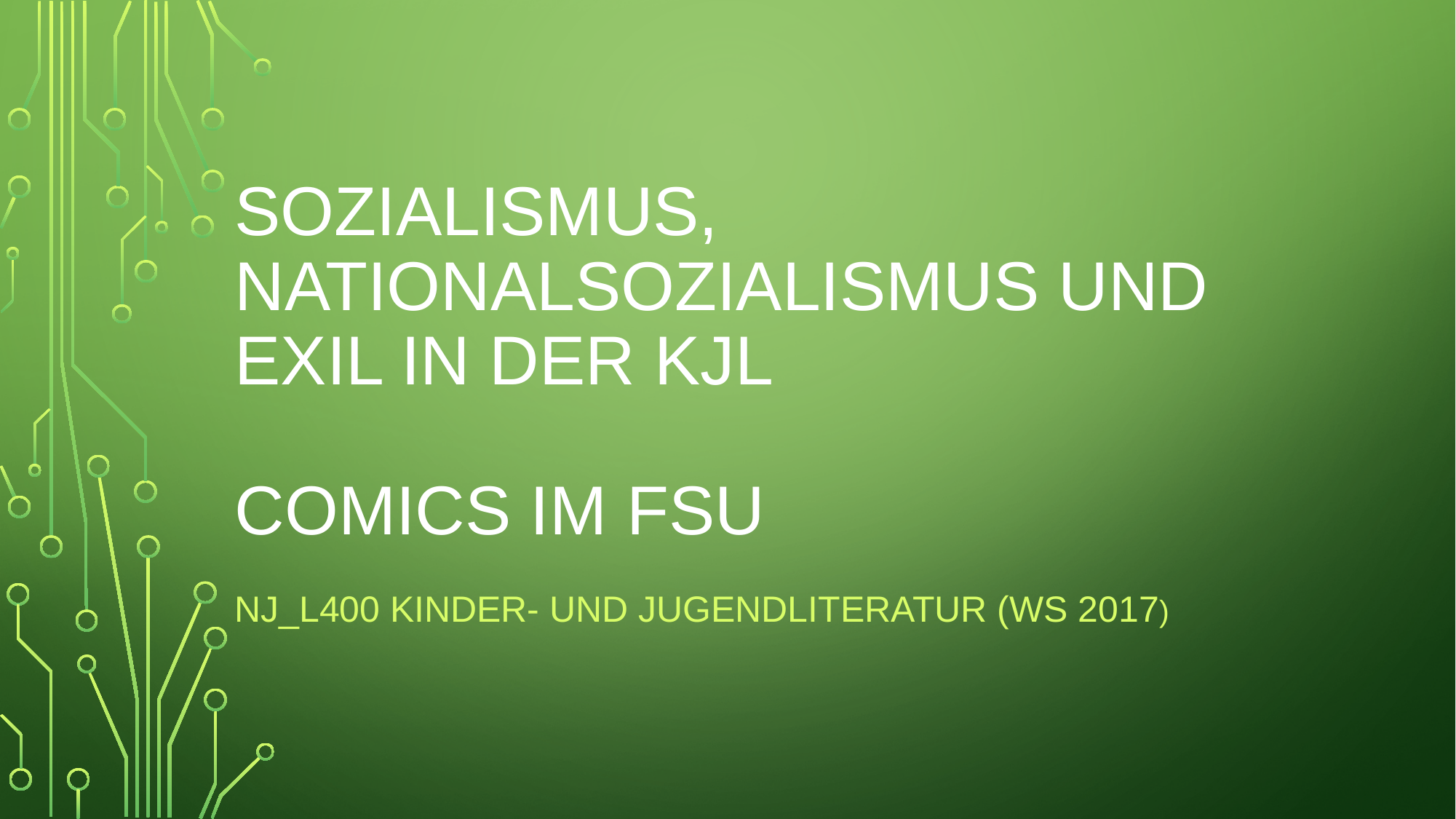

# Sozialismus, nationalsozialismus und exil in der kjl comics im fsu
NJ_L400 Kinder- und Jugendliteratur (WS 2017)